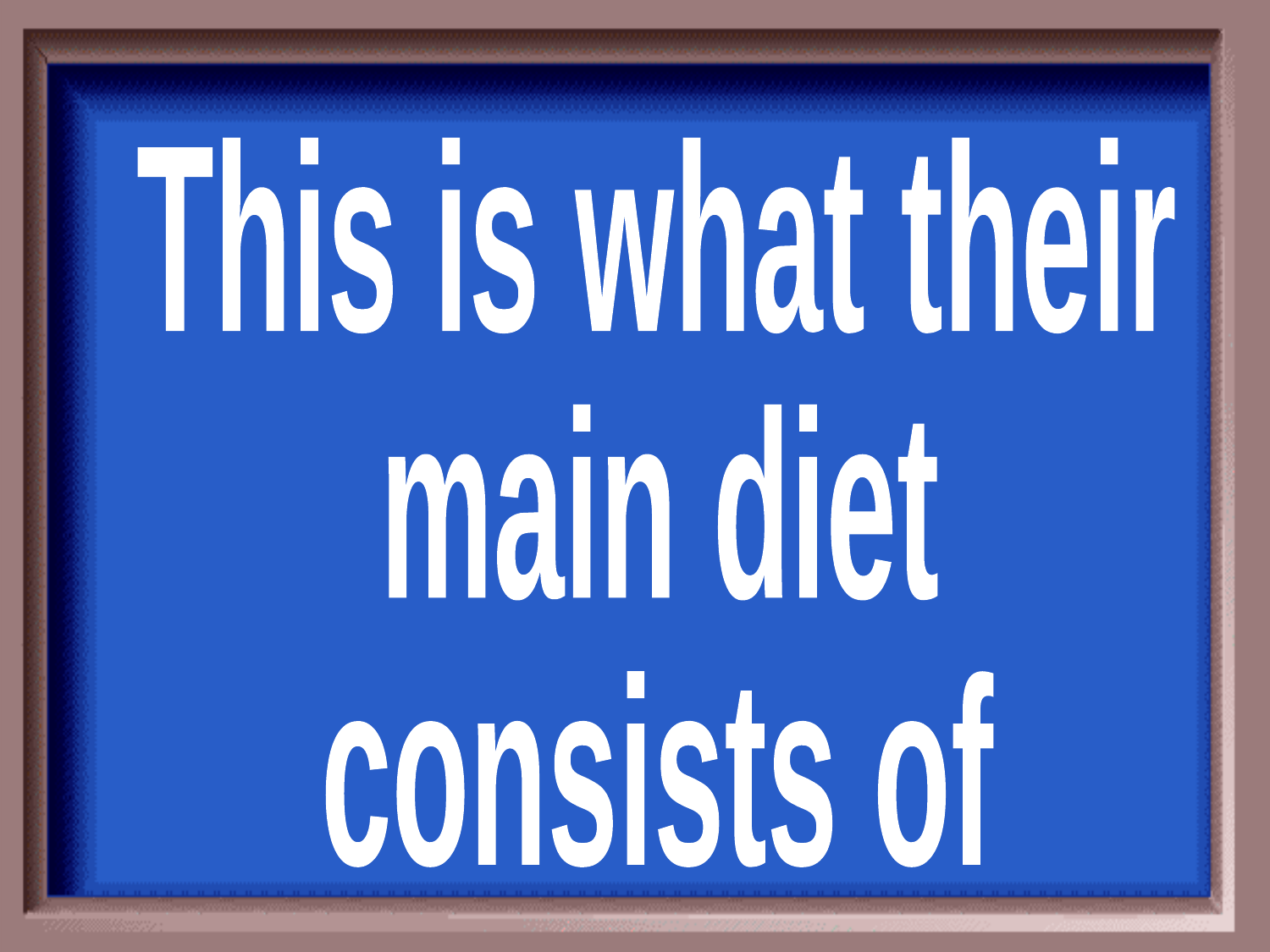

This is what their
main diet
consists of